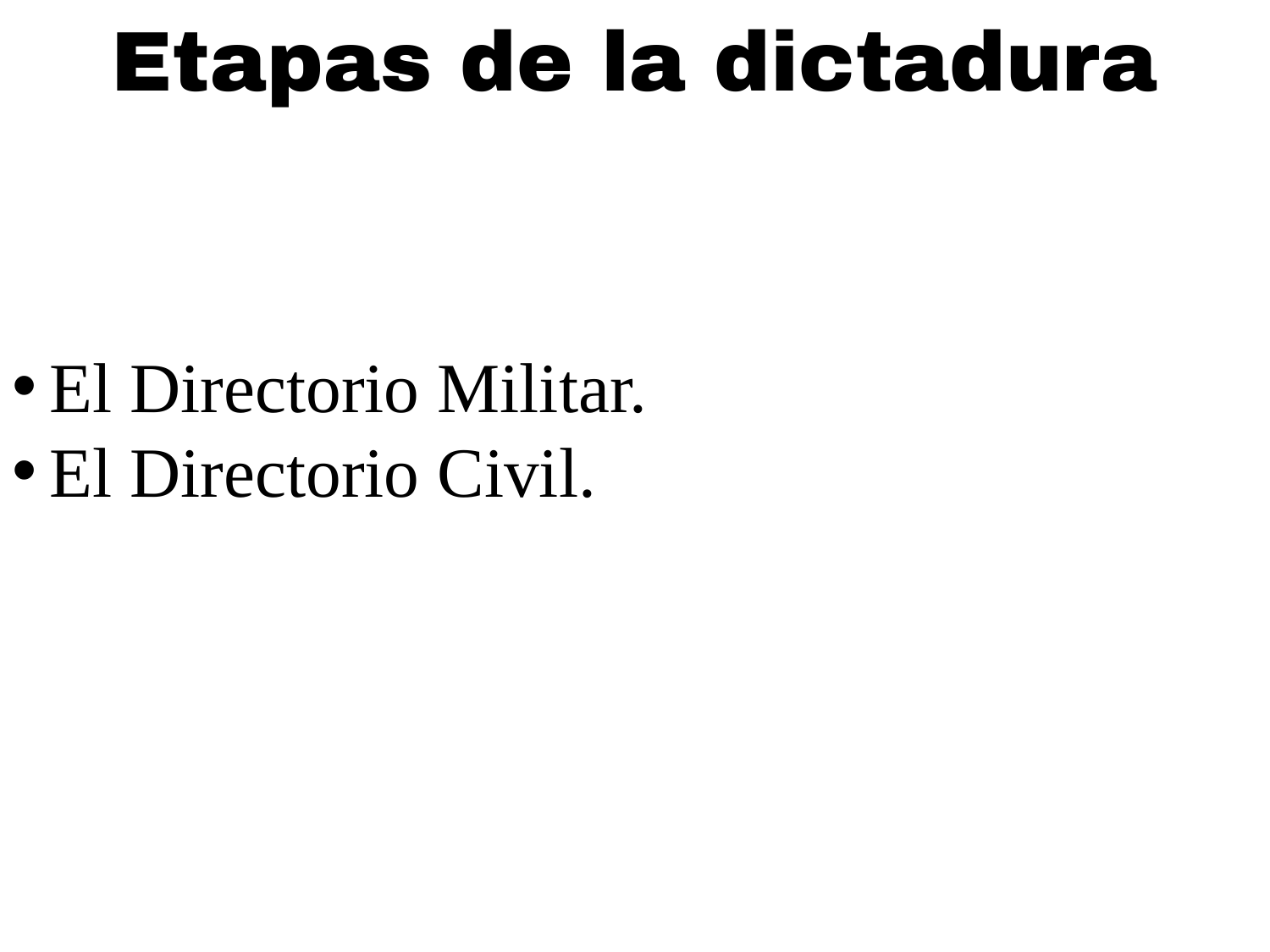

Etapas de la dictadura
El Directorio Militar.
El Directorio Civil.